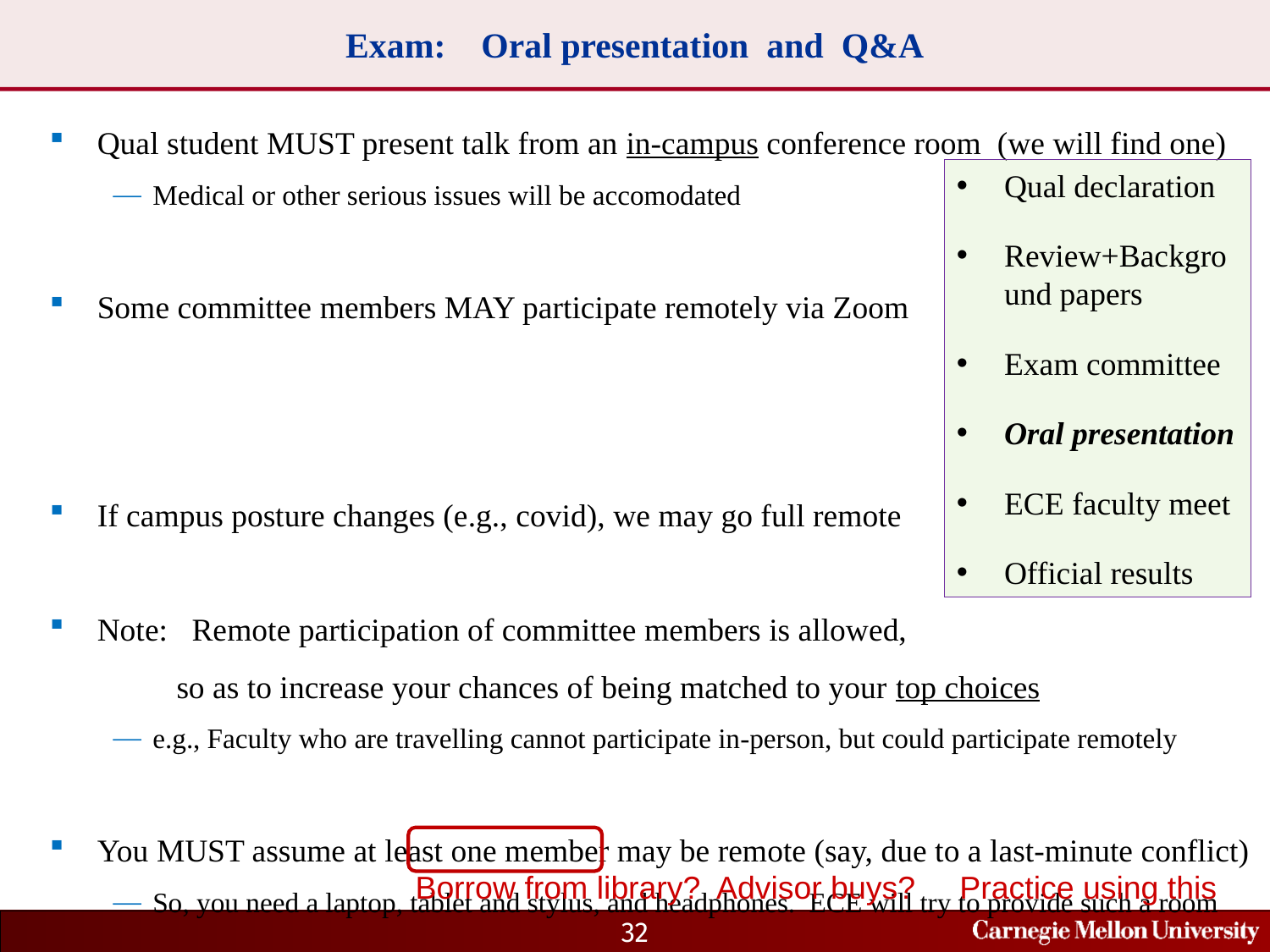

# Exam:    Oral presentation  and  Q&A
Qual student MUST present talk from an in-campus conference room  (we will find one)
Medical or other serious issues will be accomodated

Some committee members MAY participate remotely via Zoom

If campus posture changes (e.g., covid), we may go full remote

Note:   Remote participation of committee members is allowed,
	so as to increase your chances of being matched to your top choices
e.g., Faculty who are travelling cannot participate in-person, but could participate remotely

You MUST assume at least one member may be remote (say, due to a last-minute conflict)
So, you need a laptop, tablet and stylus, and headphones.  ECE will try to provide such a room
Qual declaration
Review+Background papers
Exam committee
Oral presentation
ECE faculty meet
Official results

Borrow from library?  Advisor buys?     Practice using this